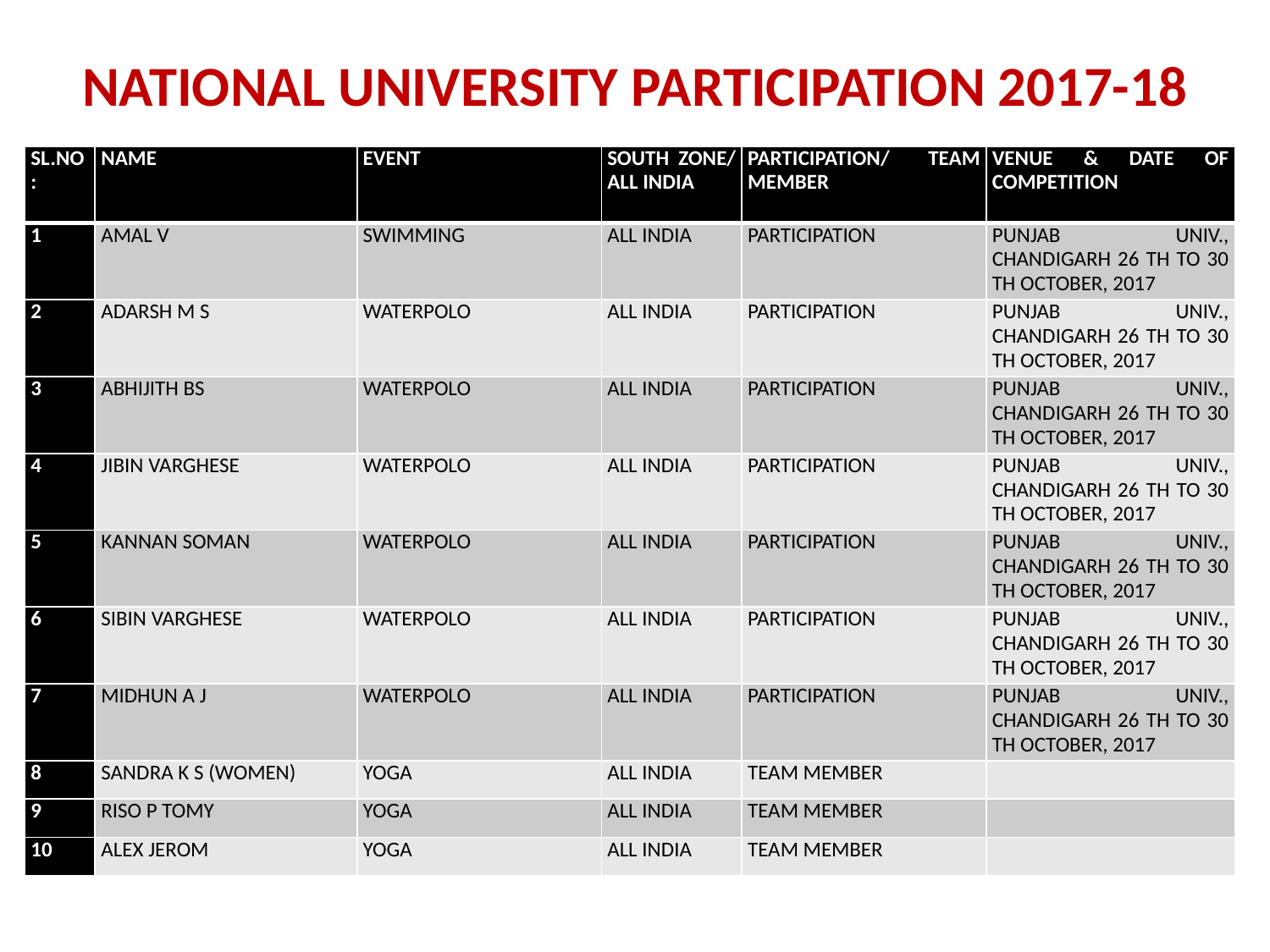

# NATIONAL UNIVERSITY PARTICIPATION 2017-18
| SL.NO: | NAME | EVENT | SOUTH ZONE/ ALL INDIA | PARTICIPATION/ TEAM MEMBER | VENUE & DATE OF COMPETITION |
| --- | --- | --- | --- | --- | --- |
| 1 | AMAL V | SWIMMING | ALL INDIA | PARTICIPATION | PUNJAB UNIV., CHANDIGARH 26 TH TO 30 TH OCTOBER, 2017 |
| 2 | ADARSH M S | WATERPOLO | ALL INDIA | PARTICIPATION | PUNJAB UNIV., CHANDIGARH 26 TH TO 30 TH OCTOBER, 2017 |
| 3 | ABHIJITH BS | WATERPOLO | ALL INDIA | PARTICIPATION | PUNJAB UNIV., CHANDIGARH 26 TH TO 30 TH OCTOBER, 2017 |
| 4 | JIBIN VARGHESE | WATERPOLO | ALL INDIA | PARTICIPATION | PUNJAB UNIV., CHANDIGARH 26 TH TO 30 TH OCTOBER, 2017 |
| 5 | KANNAN SOMAN | WATERPOLO | ALL INDIA | PARTICIPATION | PUNJAB UNIV., CHANDIGARH 26 TH TO 30 TH OCTOBER, 2017 |
| 6 | SIBIN VARGHESE | WATERPOLO | ALL INDIA | PARTICIPATION | PUNJAB UNIV., CHANDIGARH 26 TH TO 30 TH OCTOBER, 2017 |
| 7 | MIDHUN A J | WATERPOLO | ALL INDIA | PARTICIPATION | PUNJAB UNIV., CHANDIGARH 26 TH TO 30 TH OCTOBER, 2017 |
| 8 | SANDRA K S (WOMEN) | YOGA | ALL INDIA | TEAM MEMBER |  |
| 9 | RISO P TOMY | YOGA | ALL INDIA | TEAM MEMBER |  |
| 10 | ALEX JEROM | YOGA | ALL INDIA | TEAM MEMBER |  |